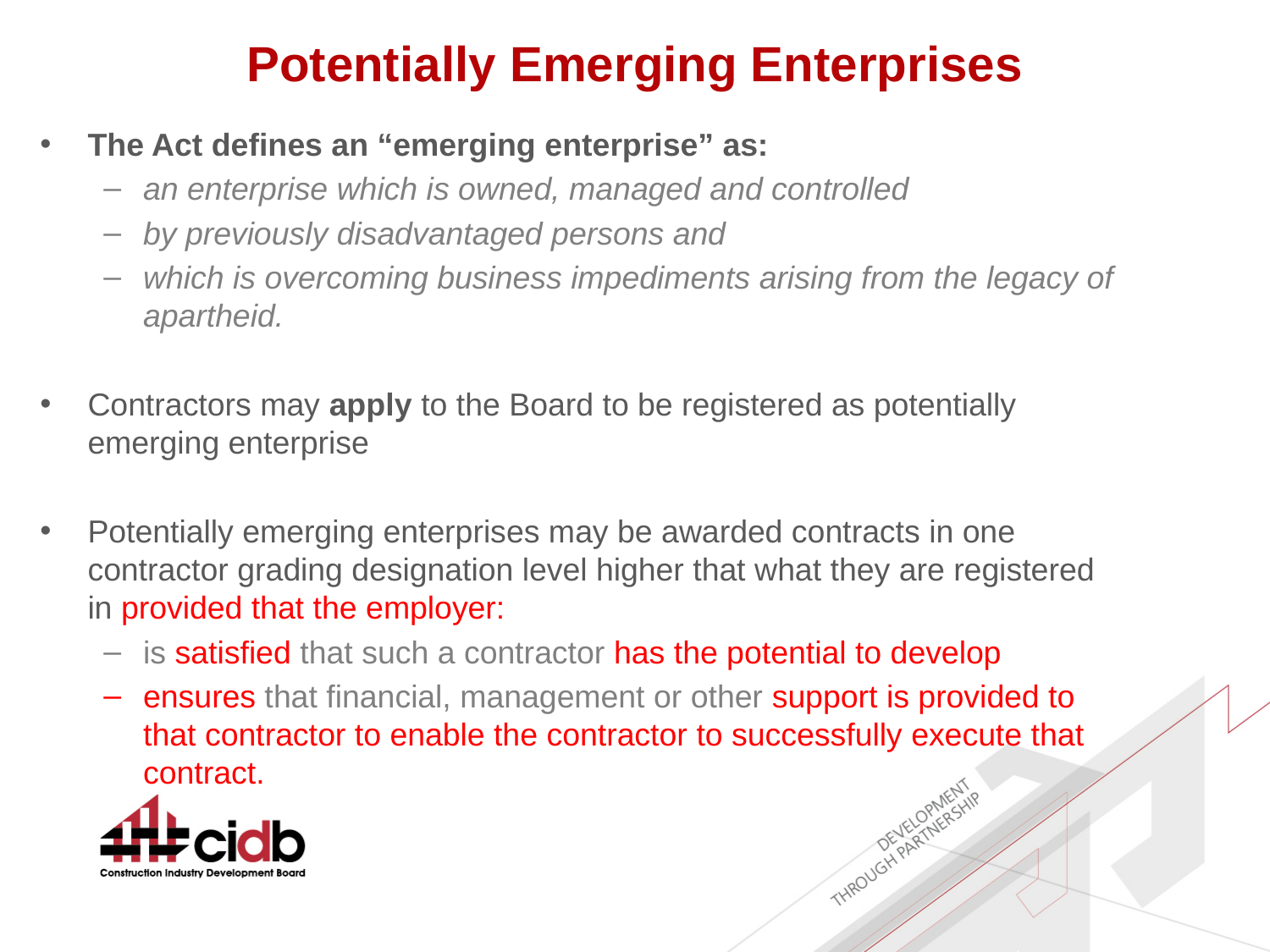

Potentially Emerging Enterprises
The Act defines an “emerging enterprise” as:
an enterprise which is owned, managed and controlled
by previously disadvantaged persons and
which is overcoming business impediments arising from the legacy of apartheid.

Contractors may apply to the Board to be registered as potentially emerging enterprise

Potentially emerging enterprises may be awarded contracts in one contractor grading designation level higher that what they are registered in provided that the employer:
is satisfied that such a contractor has the potential to develop
ensures that financial, management or other support is provided to that contractor to enable the contractor to successfully execute that contract.